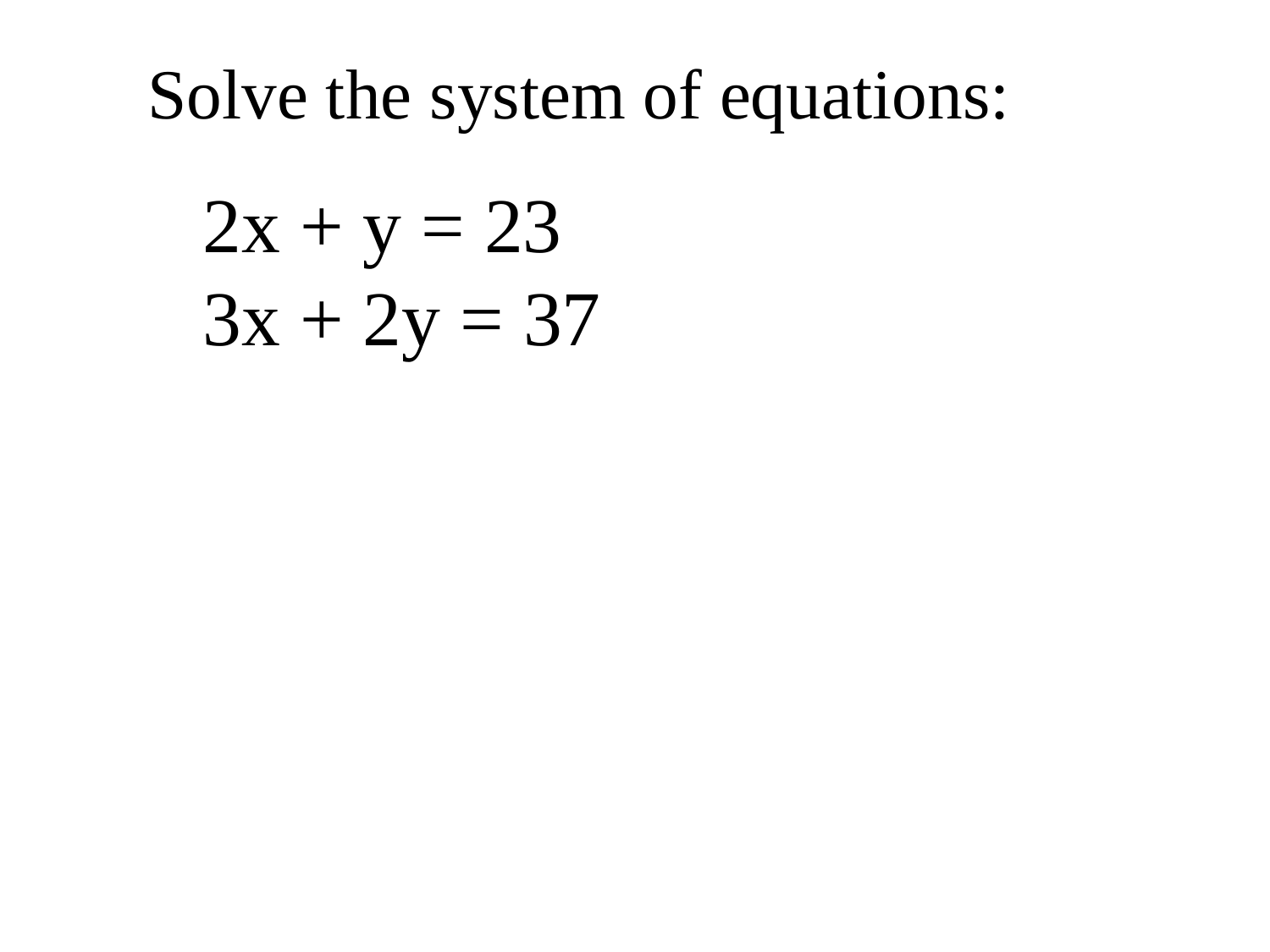

Solve the system of equations:
2x + y = 23
3x + 2y = 37